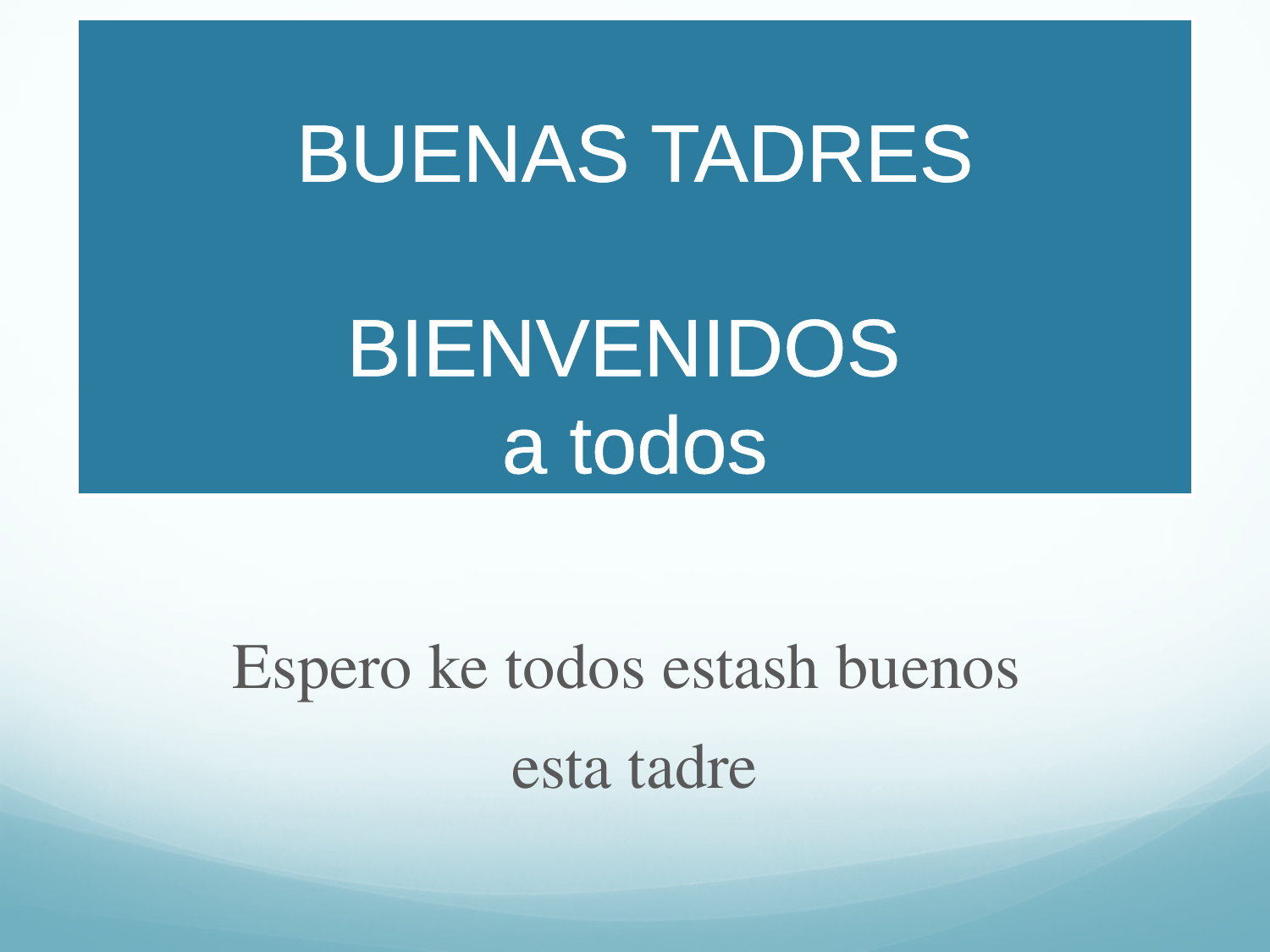

# BUENAS TADRES BIENVENIDOS a todos

Espero ke todos estash buenos
esta tadre